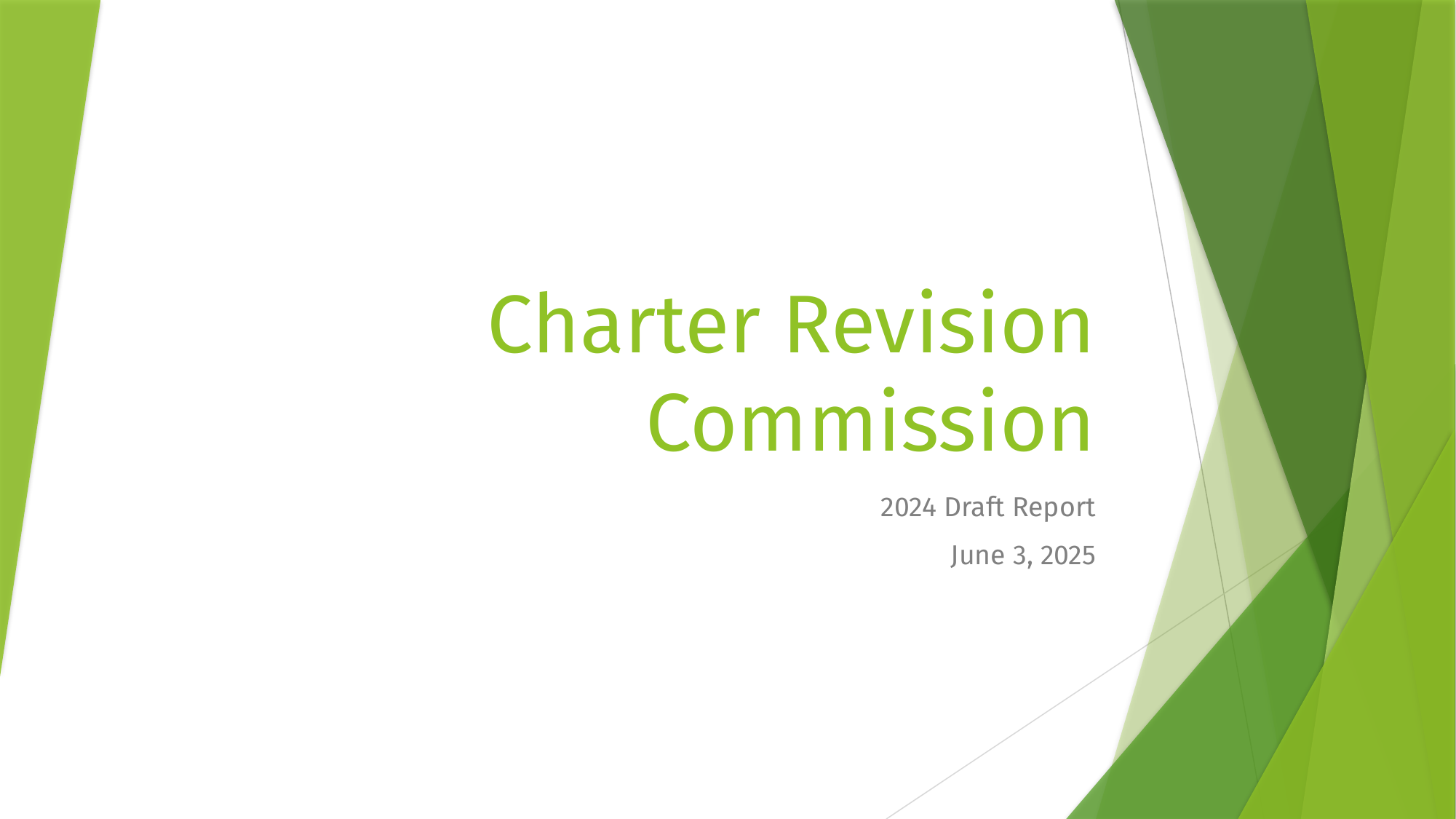

# Charter Revision Commission
2024 Draft Report
June 3, 2025